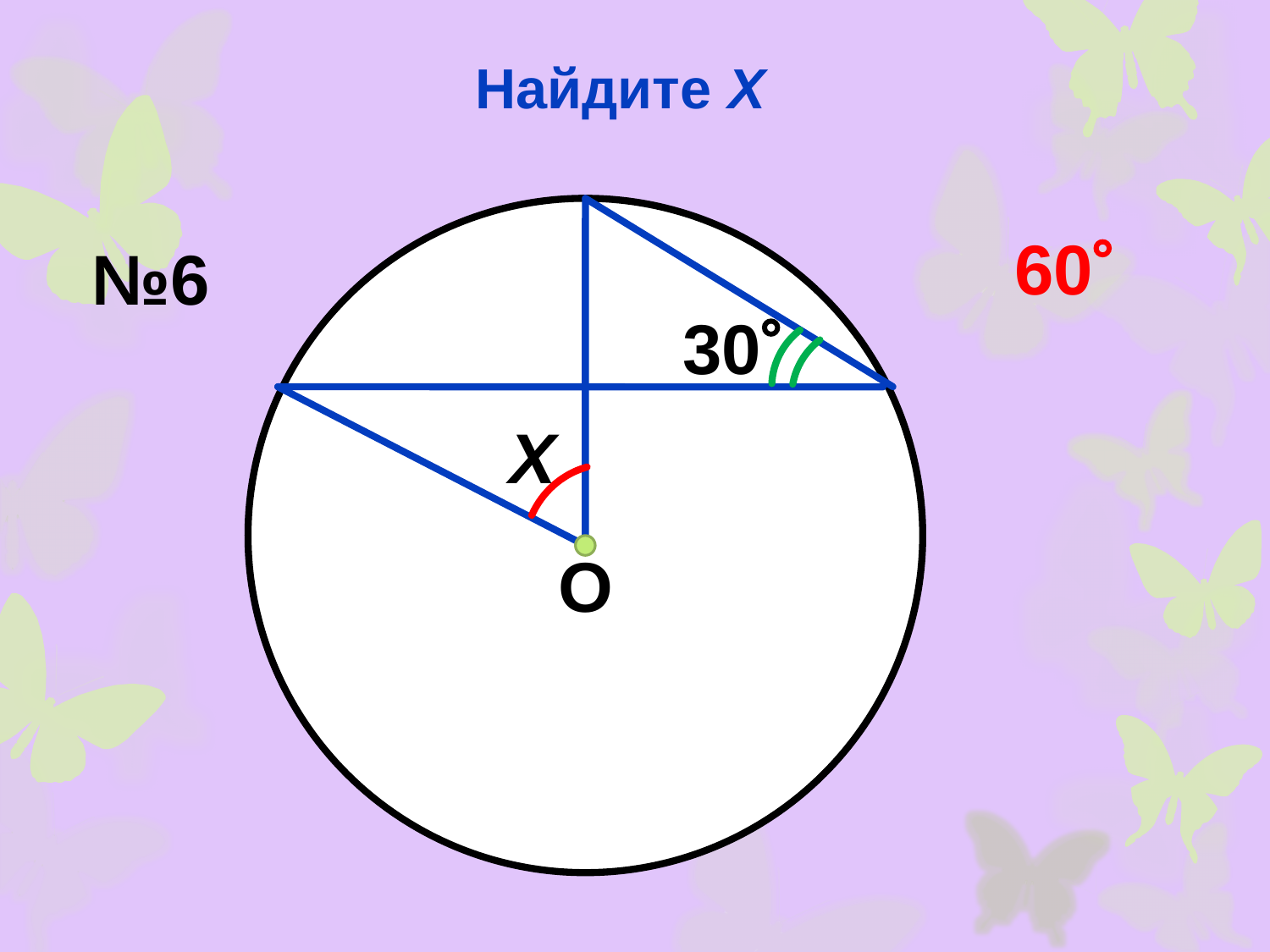

Найдите Х

60°
№6
30°

Х

О